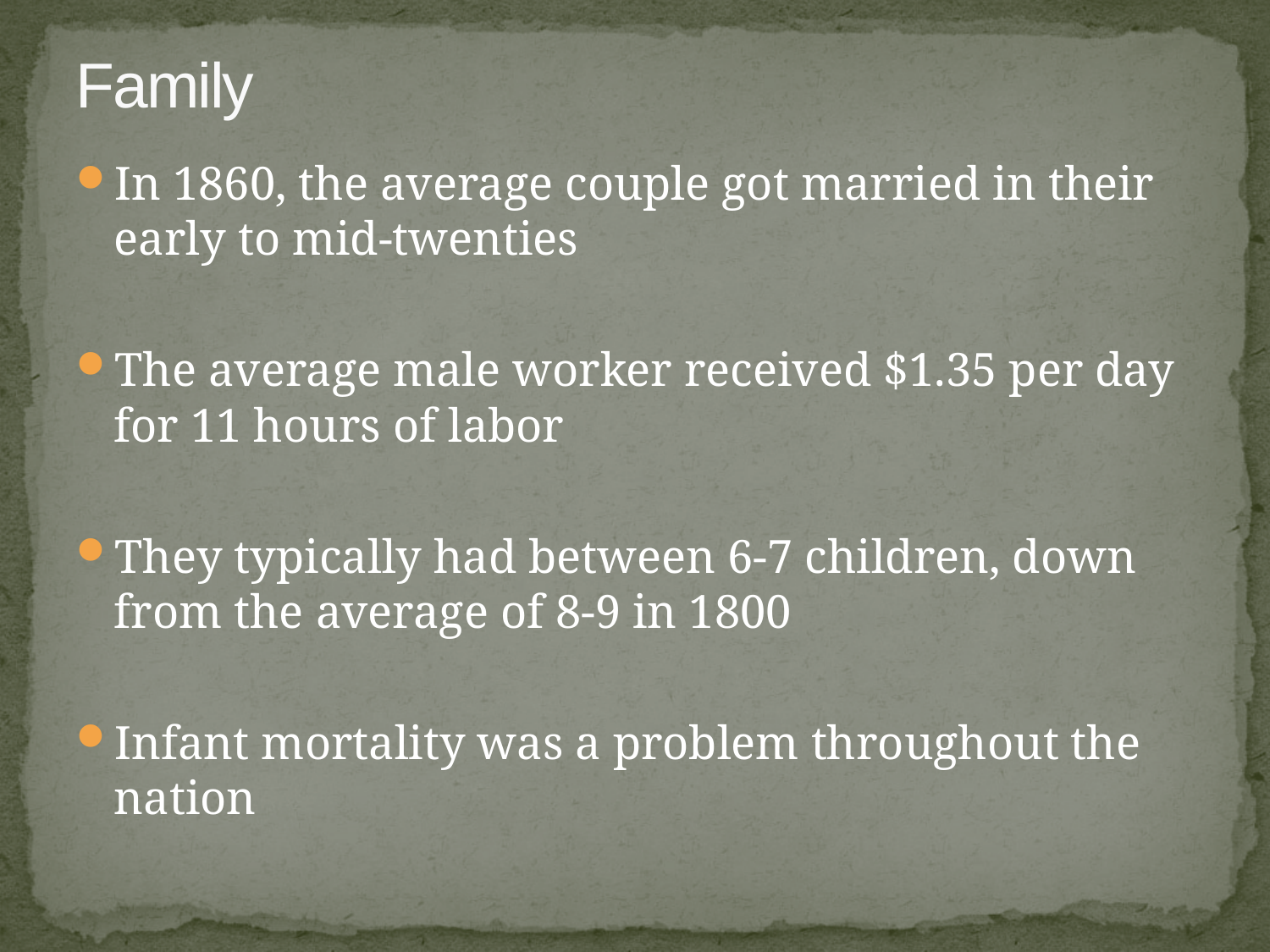

# Family
In 1860, the average couple got married in their early to mid-twenties

The average male worker received $1.35 per day for 11 hours of labor

They typically had between 6-7 children, down from the average of 8-9 in 1800

Infant mortality was a problem throughout the nation